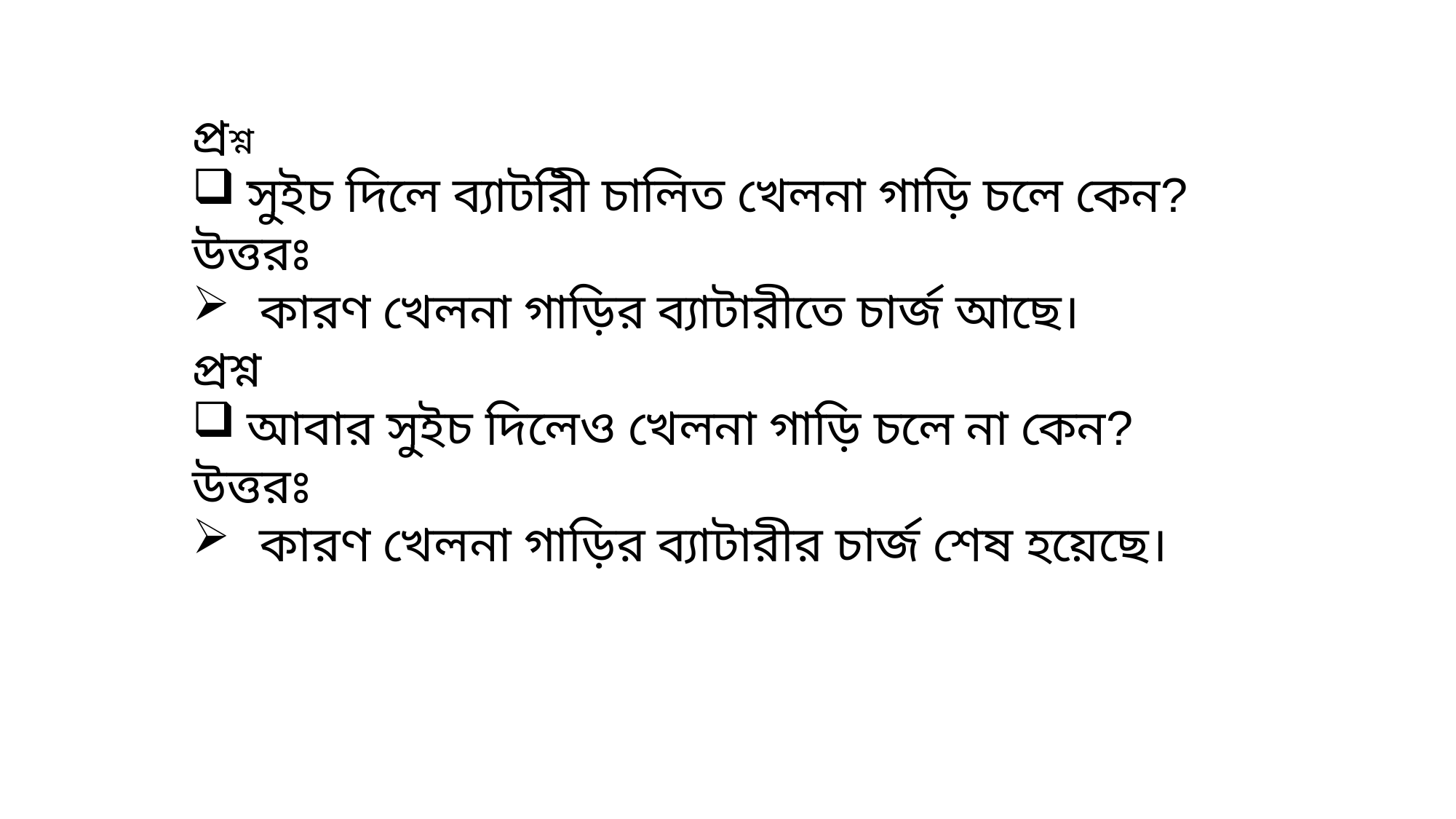

প্রশ্ন
সুইচ দিলে ব্যাটরিী চালিত খেলনা গাড়ি চলে কেন?
উত্তরঃ
 কারণ খেলনা গাড়ির ব্যাটারীতে চার্জ আছে।
প্রশ্ন
আবার সুইচ দিলেও খেলনা গাড়ি চলে না কেন?
উত্তরঃ
 কারণ খেলনা গাড়ির ব্যাটারীর চার্জ শেষ হয়েছে।